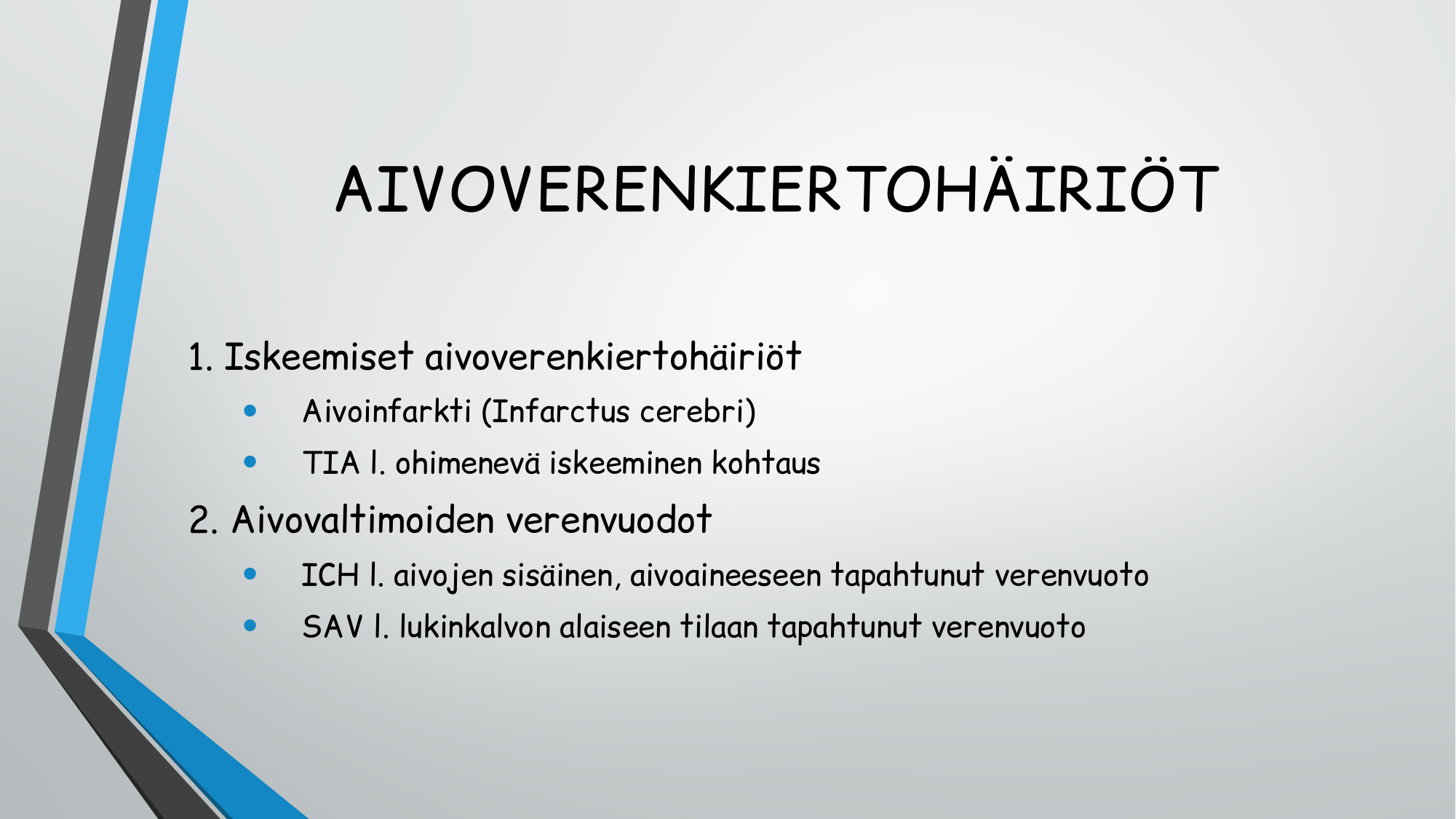

# AIVOVERENKIERTOHÄIRIÖT
1. Iskeemiset aivoverenkiertohäiriöt
Aivoinfarkti (Infarctus cerebri)
TIA l. ohimenevä iskeeminen kohtaus
2. Aivovaltimoiden verenvuodot
ICH l. aivojen sisäinen, aivoaineeseen tapahtunut verenvuoto
SAV l. lukinkalvon alaiseen tilaan tapahtunut verenvuoto